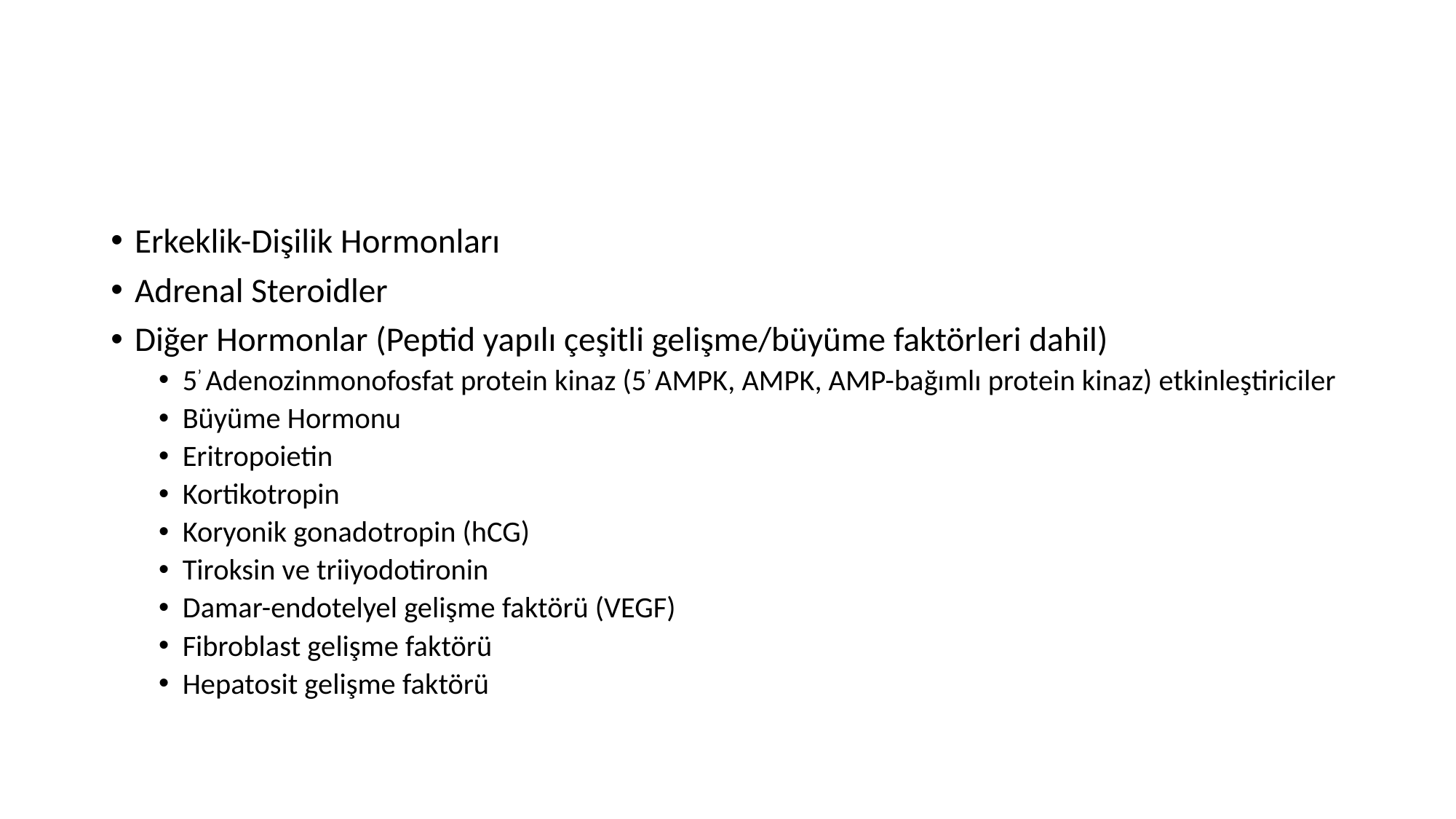

#
Erkeklik-Dişilik Hormonları
Adrenal Steroidler
Diğer Hormonlar (Peptid yapılı çeşitli gelişme/büyüme faktörleri dahil)
5’ Adenozinmonofosfat protein kinaz (5’ AMPK, AMPK, AMP-bağımlı protein kinaz) etkinleştiriciler
Büyüme Hormonu
Eritropoietin
Kortikotropin
Koryonik gonadotropin (hCG)
Tiroksin ve triiyodotironin
Damar-endotelyel gelişme faktörü (VEGF)
Fibroblast gelişme faktörü
Hepatosit gelişme faktörü